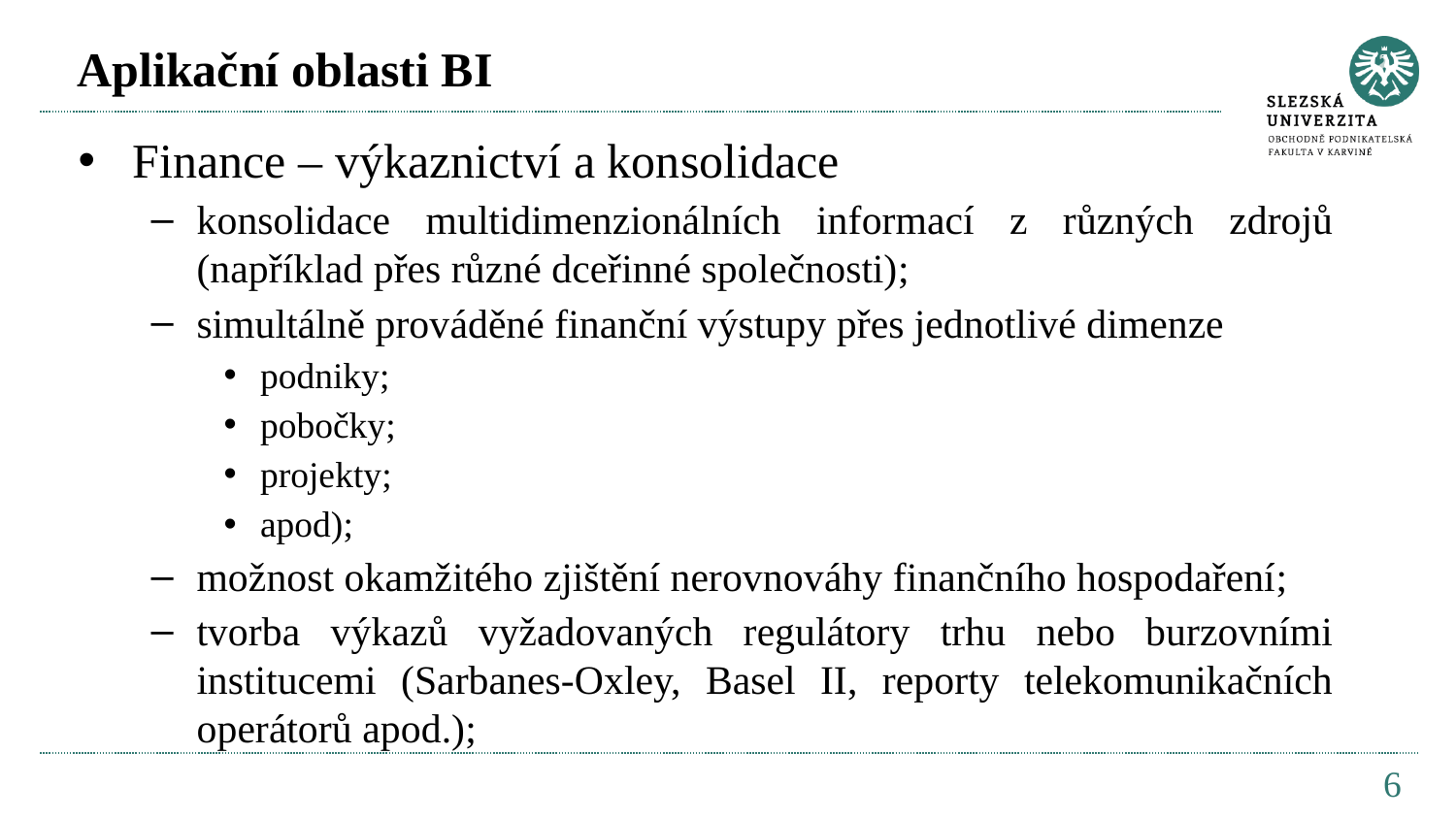

# Aplikační oblasti BI
Finance – výkaznictví a konsolidace
konsolidace multidimenzionálních informací z různých zdrojů (například přes různé dceřinné společnosti);
simultálně prováděné finanční výstupy přes jednotlivé dimenze
podniky;
pobočky;
projekty;
apod);
možnost okamžitého zjištění nerovnováhy finančního hospodaření;
tvorba výkazů vyžadovaných regulátory trhu nebo burzovními institucemi (Sarbanes-Oxley, Basel II, reporty telekomunikačních operátorů apod.);

6